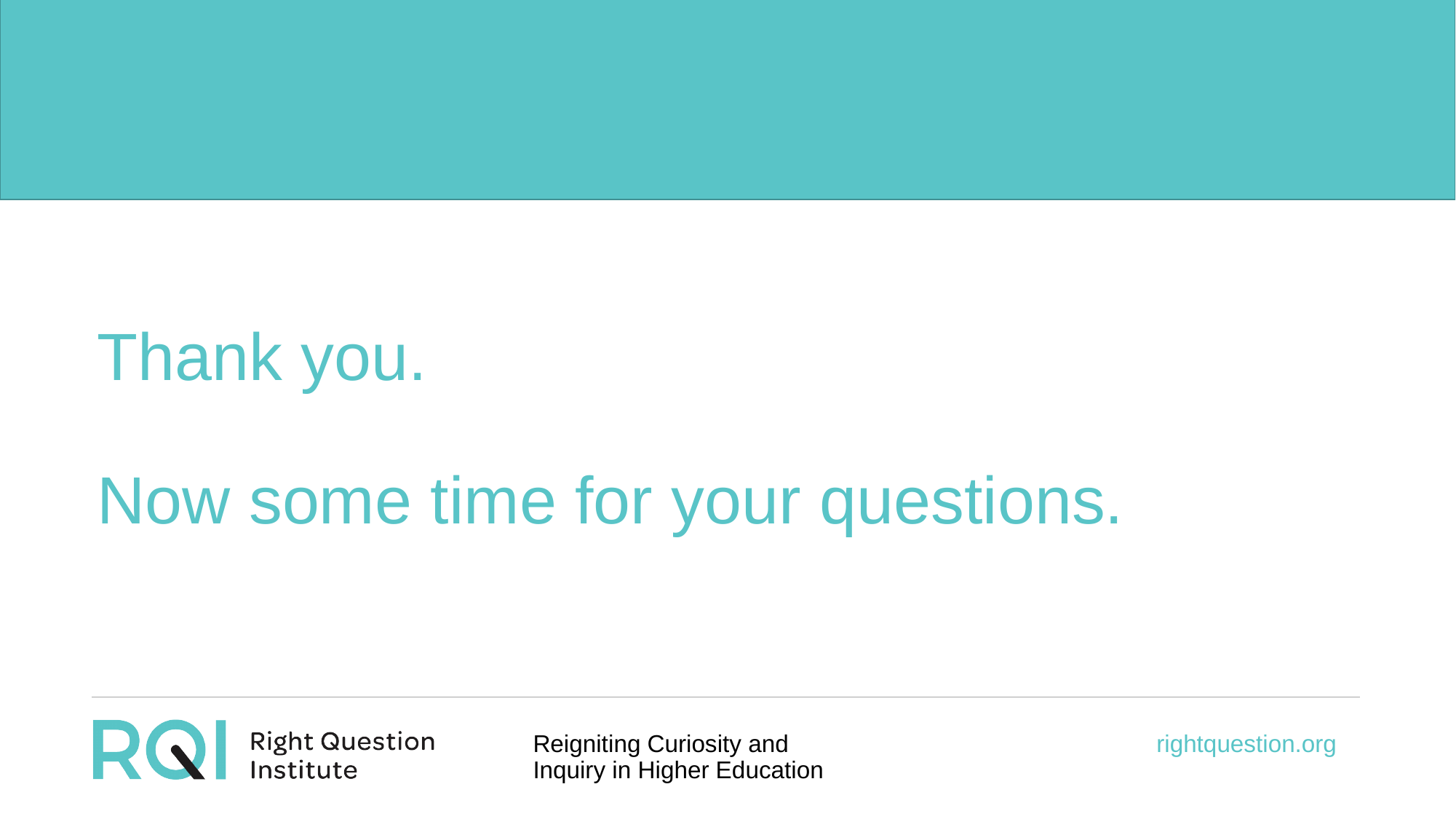

# Thank you. Now some time for your questions.